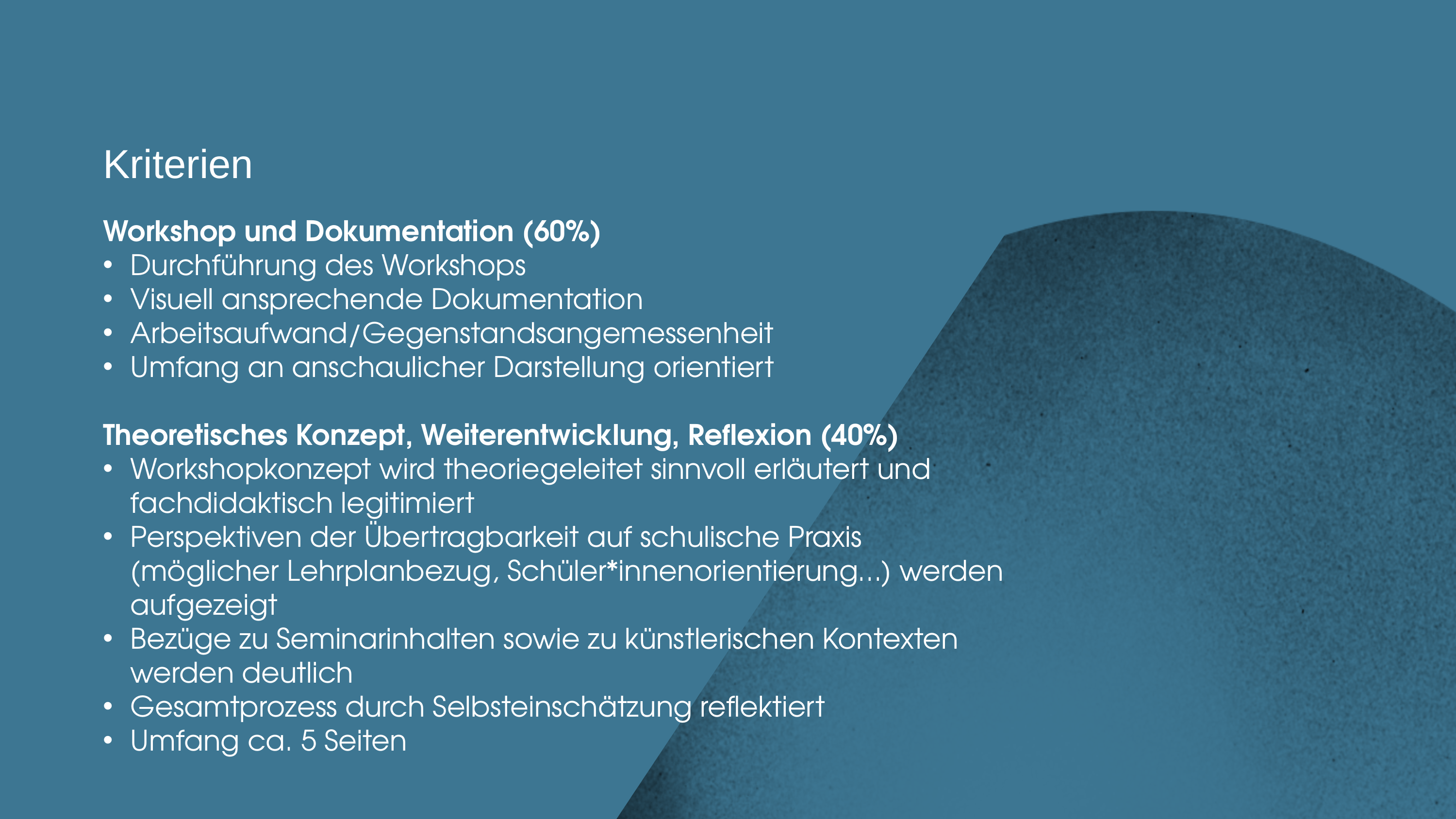

Kriterien
Workshop und Dokumentation (60%)
Durchführung des Workshops
Visuell ansprechende Dokumentation
Arbeitsaufwand/Gegenstandsangemessenheit
Umfang an anschaulicher Darstellung orientiert

Theoretisches Konzept, Weiterentwicklung, Reflexion (40%)
Workshopkonzept wird theoriegeleitet sinnvoll erläutert und fachdidaktisch legitimiert
Perspektiven der Übertragbarkeit auf schulische Praxis (möglicher Lehrplanbezug, Schüler*innenorientierung…) werden aufgezeigt
Bezüge zu Seminarinhalten sowie zu künstlerischen Kontexten werden deutlich
Gesamtprozess durch Selbsteinschätzung reflektiert
Umfang ca. 5 Seiten